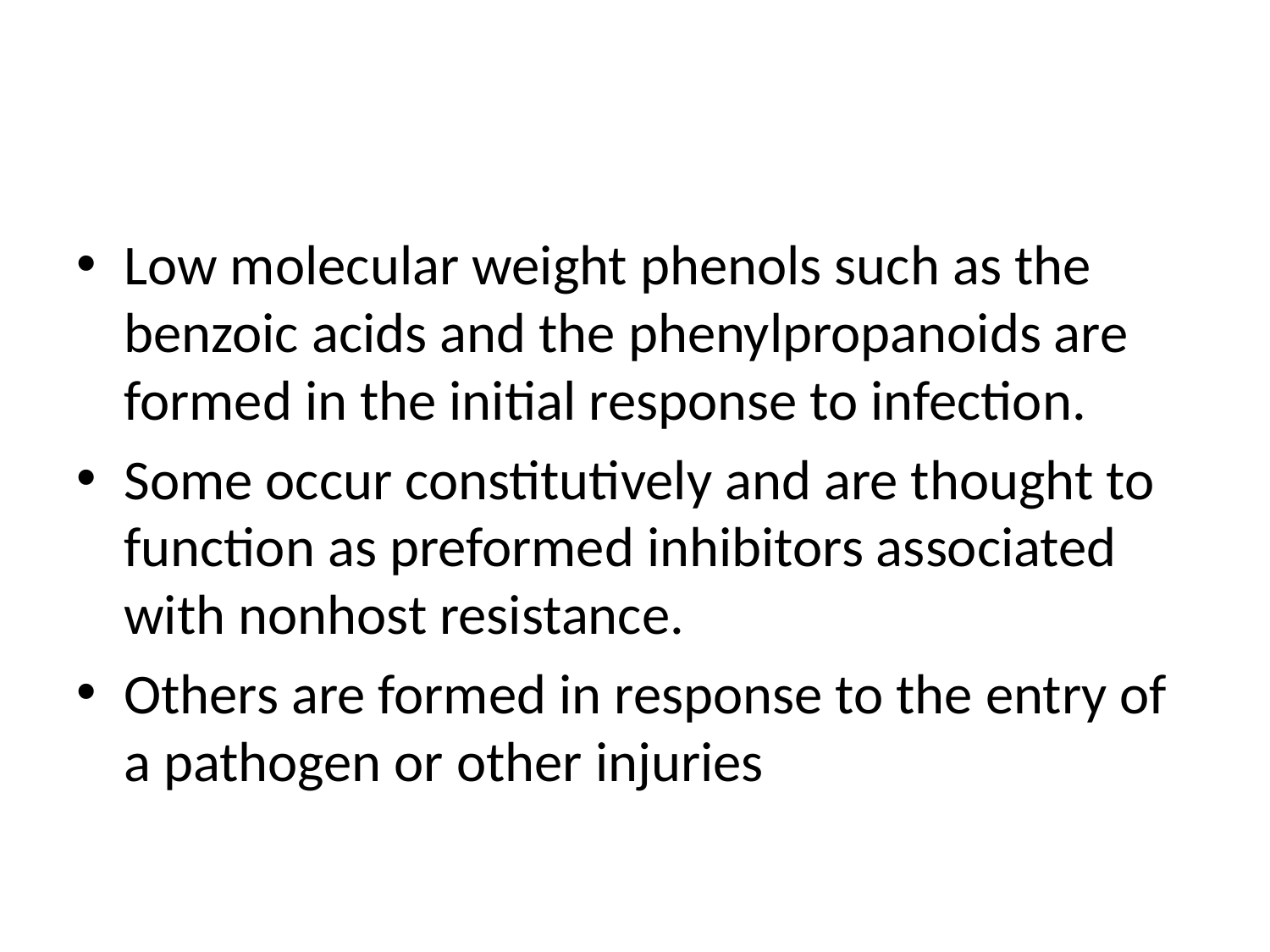

#
Low molecular weight phenols such as the benzoic acids and the phenylpropanoids are formed in the initial response to infection.
Some occur constitutively and are thought to function as preformed inhibitors associated with nonhost resistance.
Others are formed in response to the entry of a pathogen or other injuries